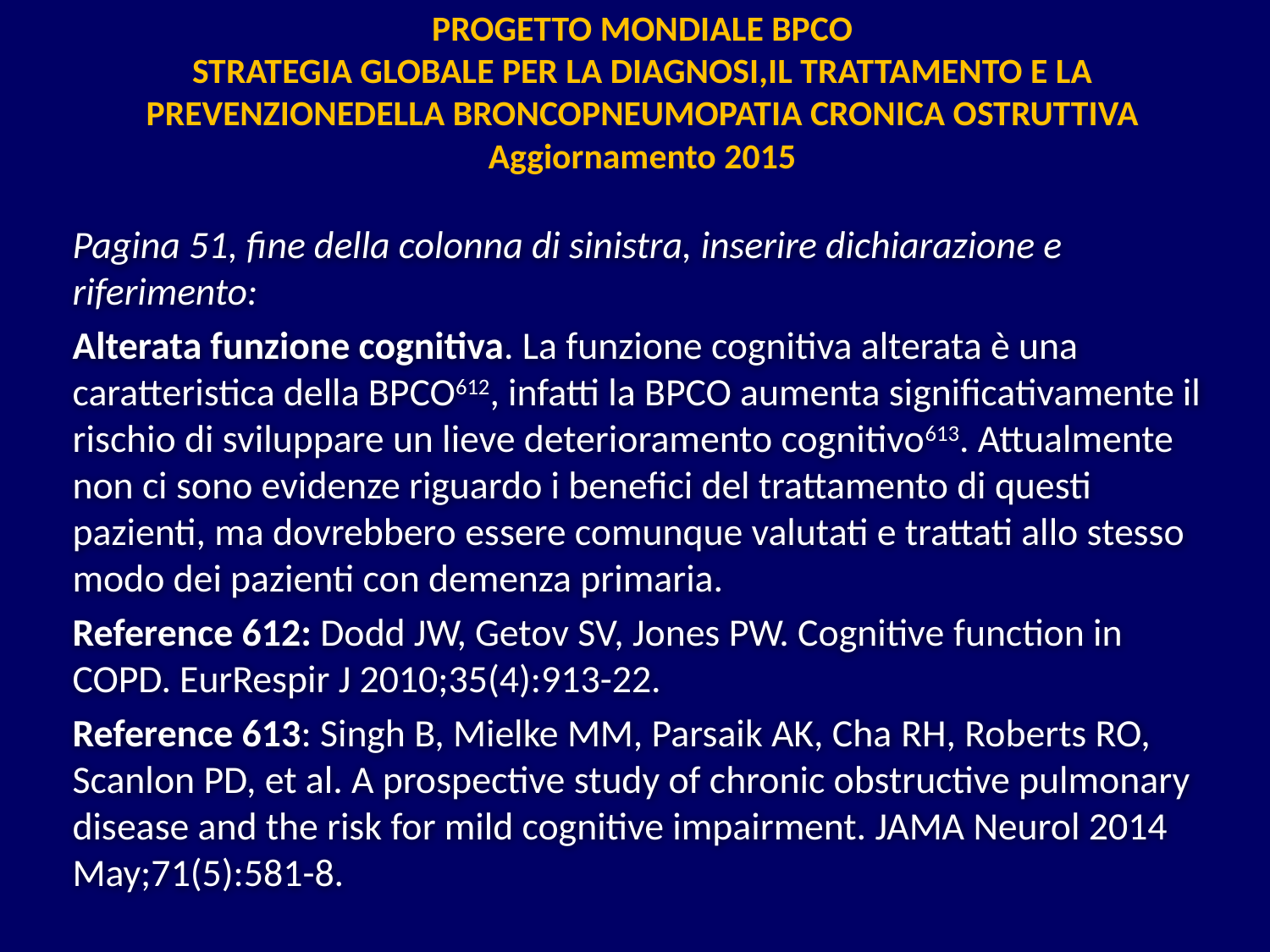

PROGETTO MONDIALE BPCO
STRATEGIA GLOBALE PER LA DIAGNOSI,IL TRATTAMENTO E LA PREVENZIONEDELLA BRONCOPNEUMOPATIA CRONICA OSTRUTTIVA
Aggiornamento 2015
Pagina 51, fine della colonna di sinistra, inserire dichiarazione e riferimento:
Alterata funzione cognitiva. La funzione cognitiva alterata è una caratteristica della BPCO612, infatti la BPCO aumenta significativamente il rischio di sviluppare un lieve deterioramento cognitivo613. Attualmente non ci sono evidenze riguardo i benefici del trattamento di questi pazienti, ma dovrebbero essere comunque valutati e trattati allo stesso modo dei pazienti con demenza primaria.
Reference 612: Dodd JW, Getov SV, Jones PW. Cognitive function in COPD. EurRespir J 2010;35(4):913-22.
Reference 613: Singh B, Mielke MM, Parsaik AK, Cha RH, Roberts RO, Scanlon PD, et al. A prospective study of chronic obstructive pulmonary disease and the risk for mild cognitive impairment. JAMA Neurol 2014 May;71(5):581-8.